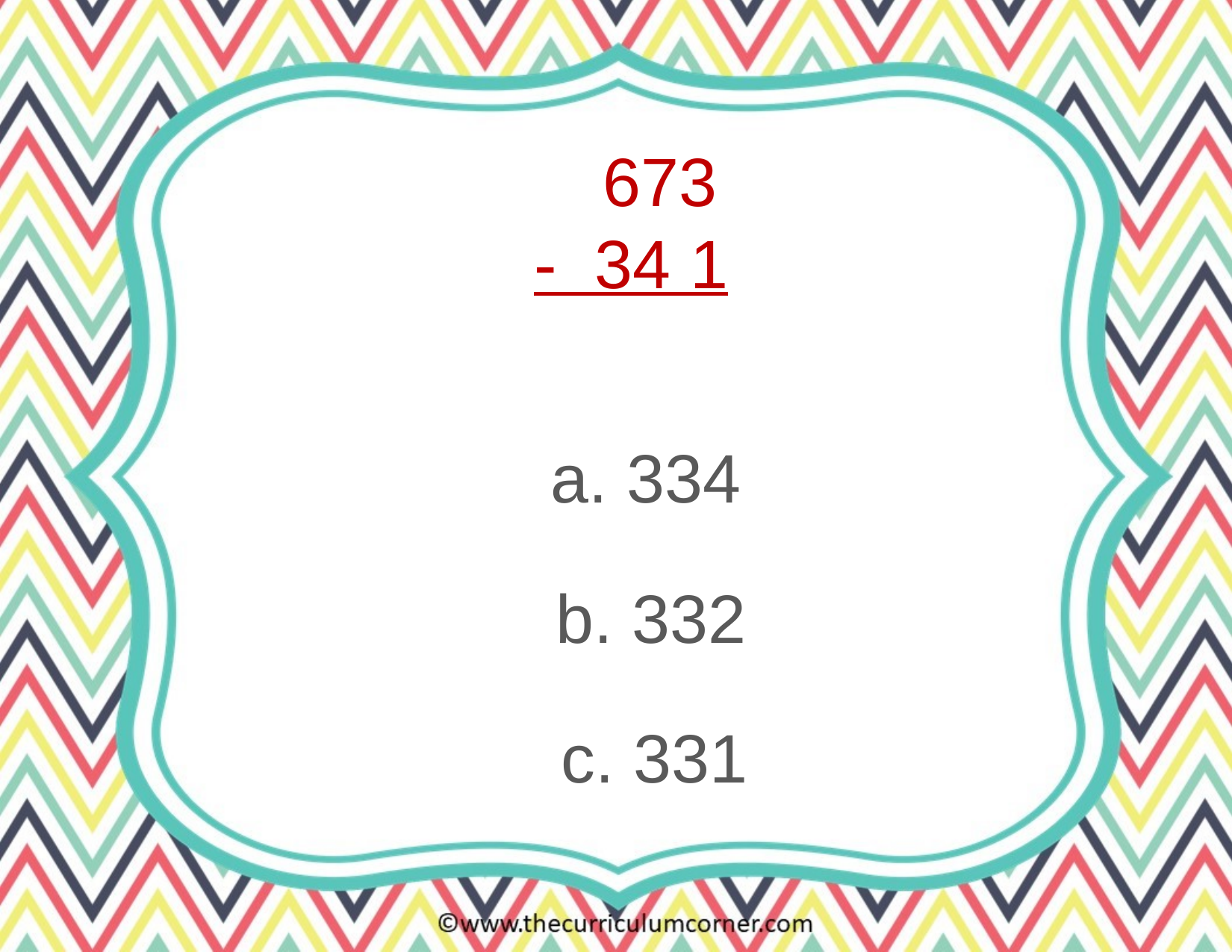

673
-  34 1
a. 334
b. 332
c. 331